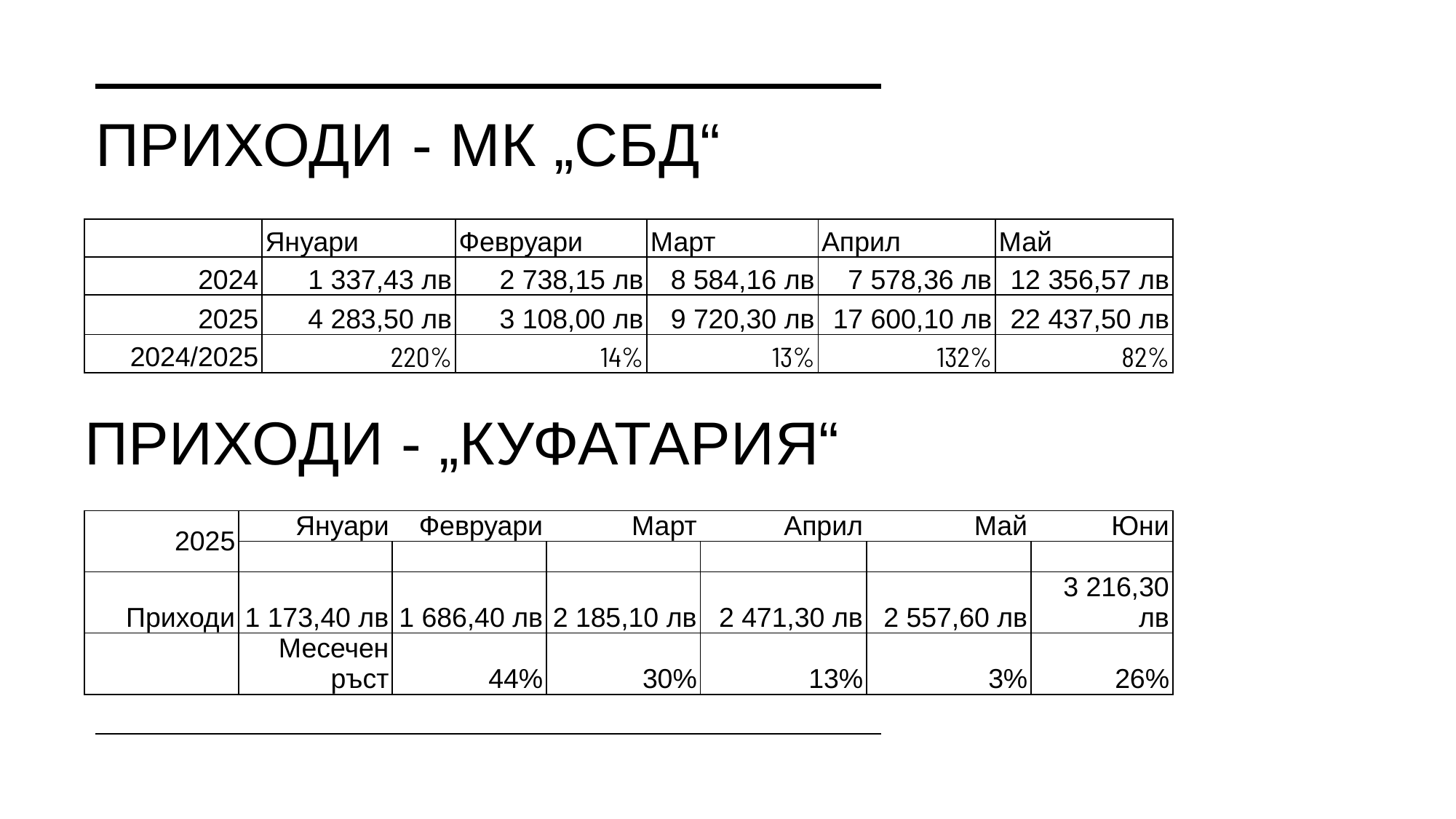

# Приходи - МК „сБД“
|  | Януари | Февруари | Март | Април | Май |
| --- | --- | --- | --- | --- | --- |
| 2024 | 1 337,43 лв | 2 738,15 лв | 8 584,16 лв | 7 578,36 лв | 12 356,57 лв |
| 2025 | 4 283,50 лв | 3 108,00 лв | 9 720,30 лв | 17 600,10 лв | 22 437,50 лв |
| 2024/2025 | 220% | 14% | 13% | 132% | 82% |
Приходи - „КУФАТАРИЯ“
| 2025 | Януари | Февруари | Март | Април | Май | Юни |
| --- | --- | --- | --- | --- | --- | --- |
|  |  |  |  |  |  |  |
| Приходи | 1 173,40 лв | 1 686,40 лв | 2 185,10 лв | 2 471,30 лв | 2 557,60 лв | 3 216,30 лв |
|  | Месечен ръст | 44% | 30% | 13% | 3% | 26% |